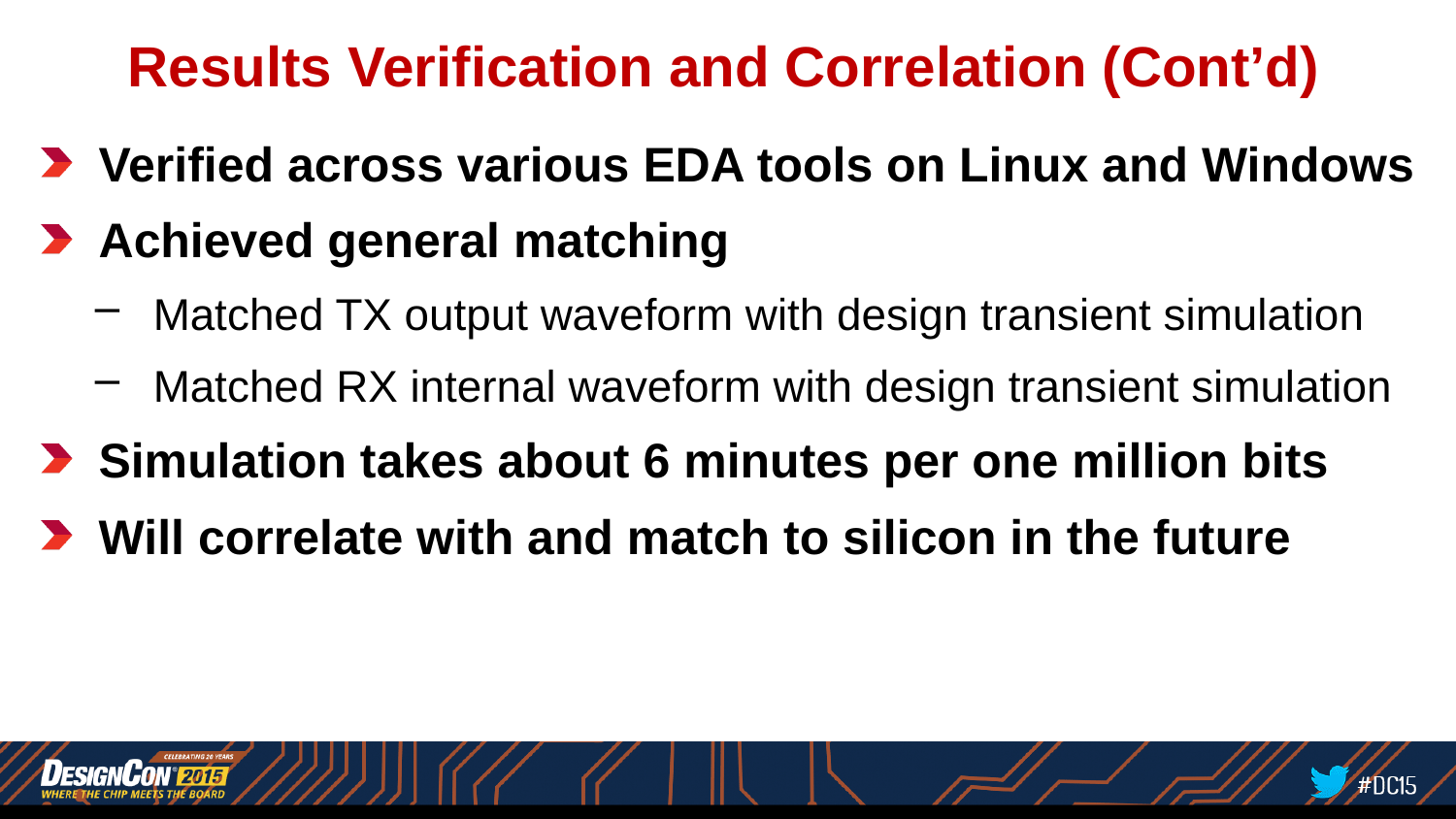

Results Verification and Correlation (Cont’d)
Verified across various EDA tools on Linux and Windows
Achieved general matching
Matched TX output waveform with design transient simulation
Matched RX internal waveform with design transient simulation
Simulation takes about 6 minutes per one million bits
Will correlate with and match to silicon in the future